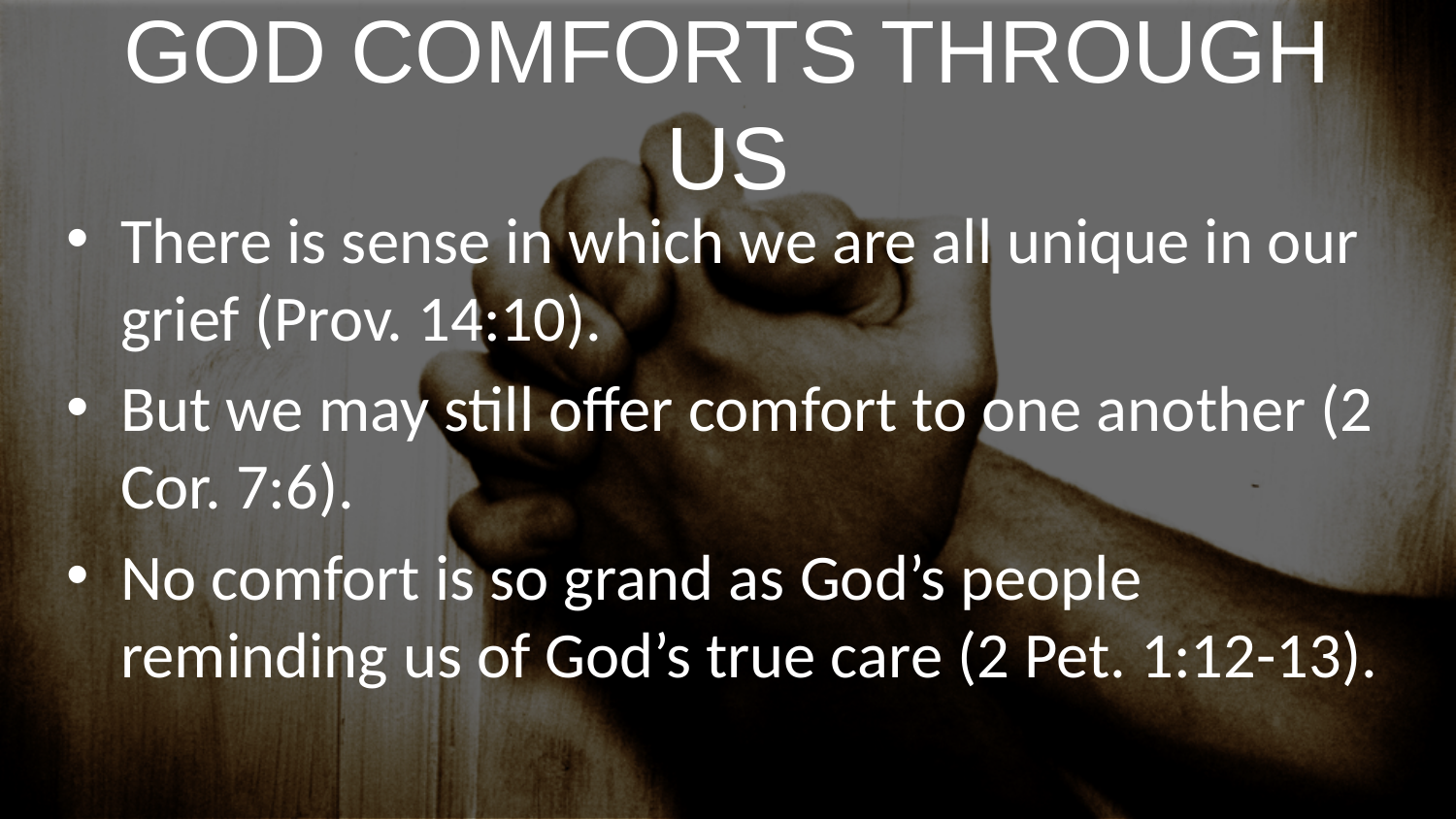

# God Comforts Through Us
There is sense in which we are all unique in our grief (Prov. 14:10).
But we may still offer comfort to one another (2 Cor. 7:6).
No comfort is so grand as God’s people reminding us of God’s true care (2 Pet. 1:12-13).